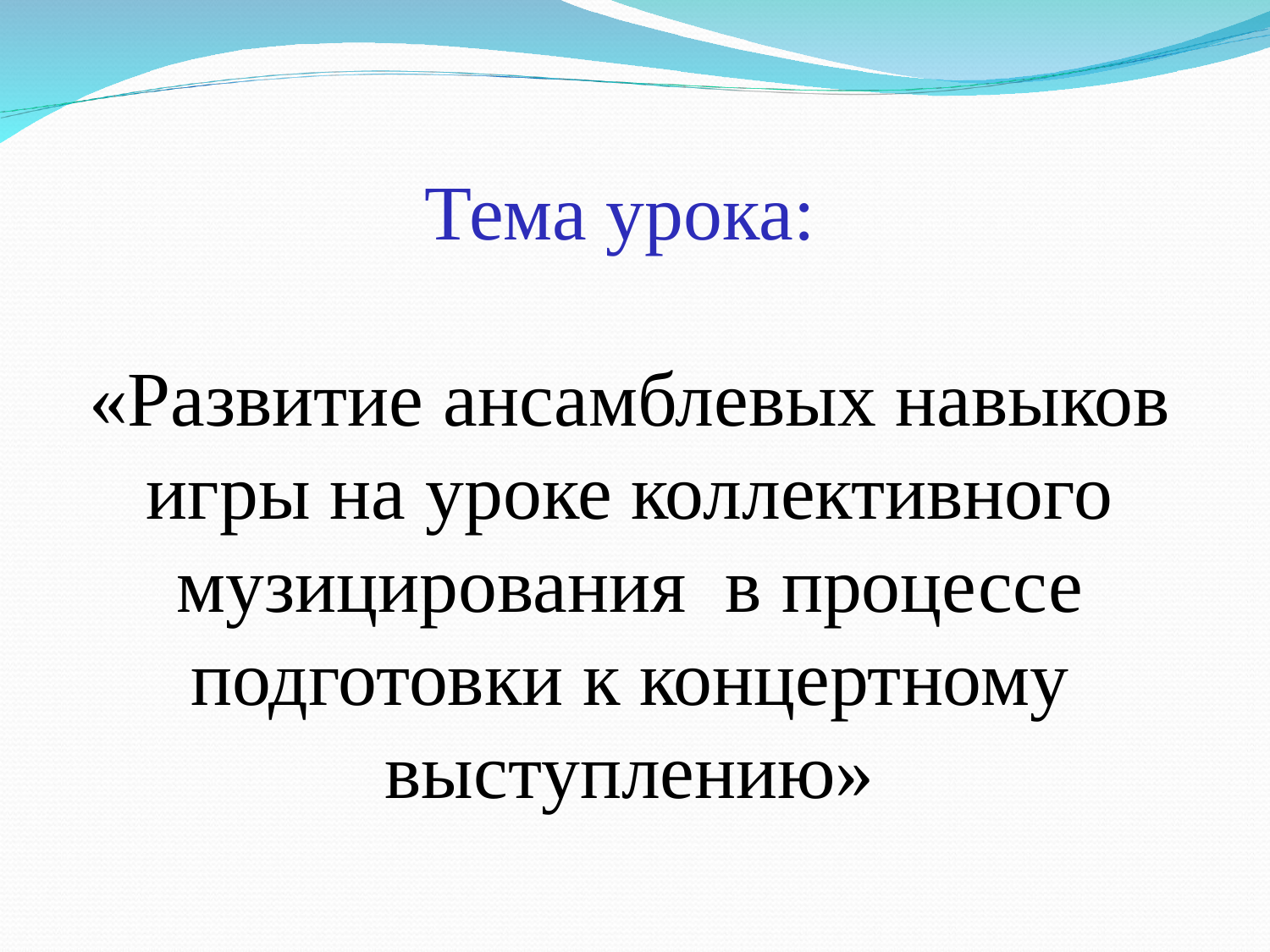

Тема урока:
«Развитие ансамблевых навыков игры на уроке коллективного музицирования  в процессе подготовки к концертному выступлению»